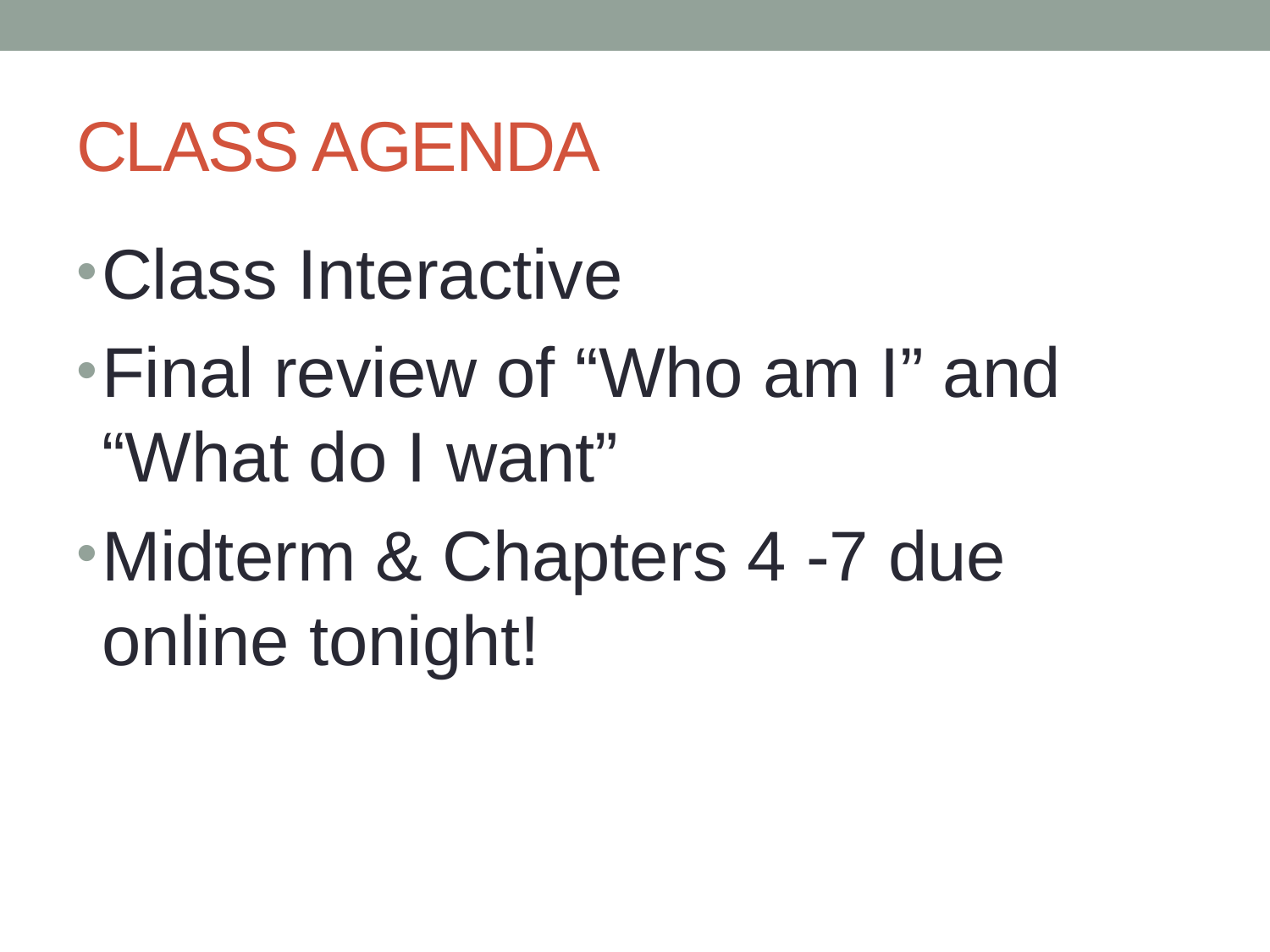

# CLASS AGENDA
Class Interactive
Final review of “Who am I” and “What do I want”
Midterm & Chapters 4 -7 due online tonight!